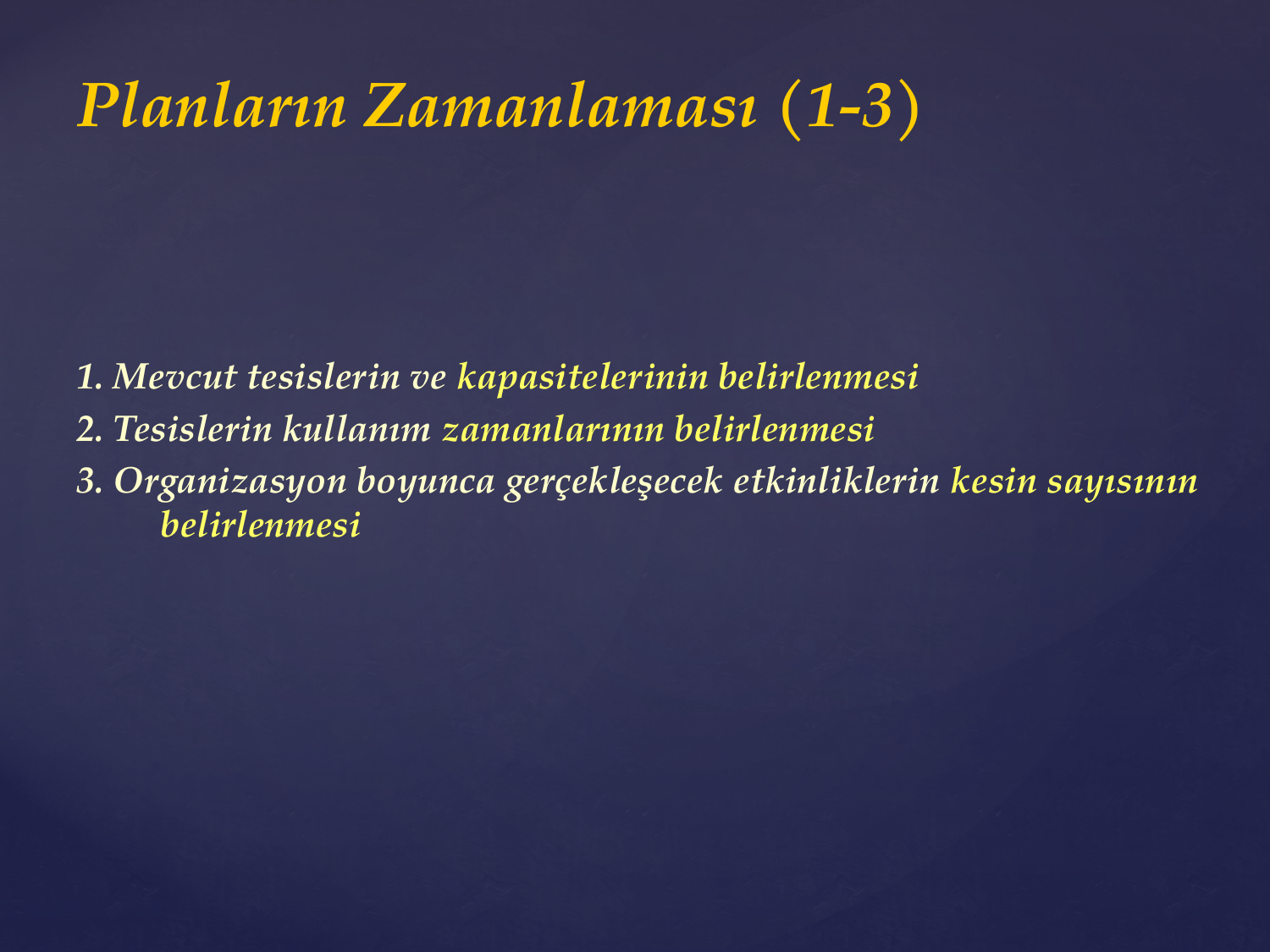

# Planların Zamanlaması (1-3)
1. Mevcut tesislerin ve kapasitelerinin belirlenmesi
2. Tesislerin kullanım zamanlarının belirlenmesi
3. Organizasyon boyunca gerçekleşecek etkinliklerin kesin sayısının belirlenmesi